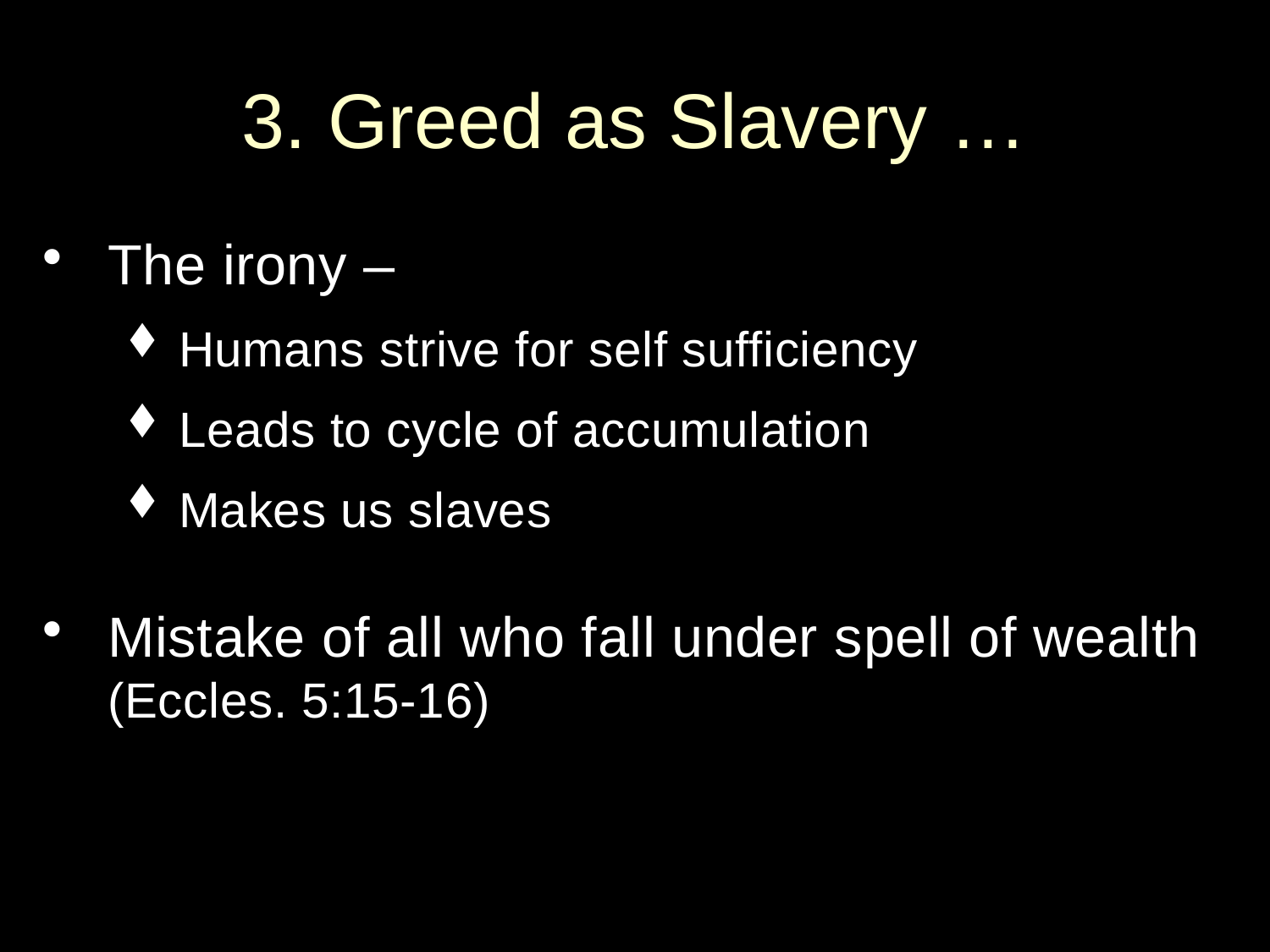

# 3. Greed as Slavery …
The irony –
Humans strive for self sufficiency
Leads to cycle of accumulation
Makes us slaves
Mistake of all who fall under spell of wealth  (Eccles. 5:15-16)